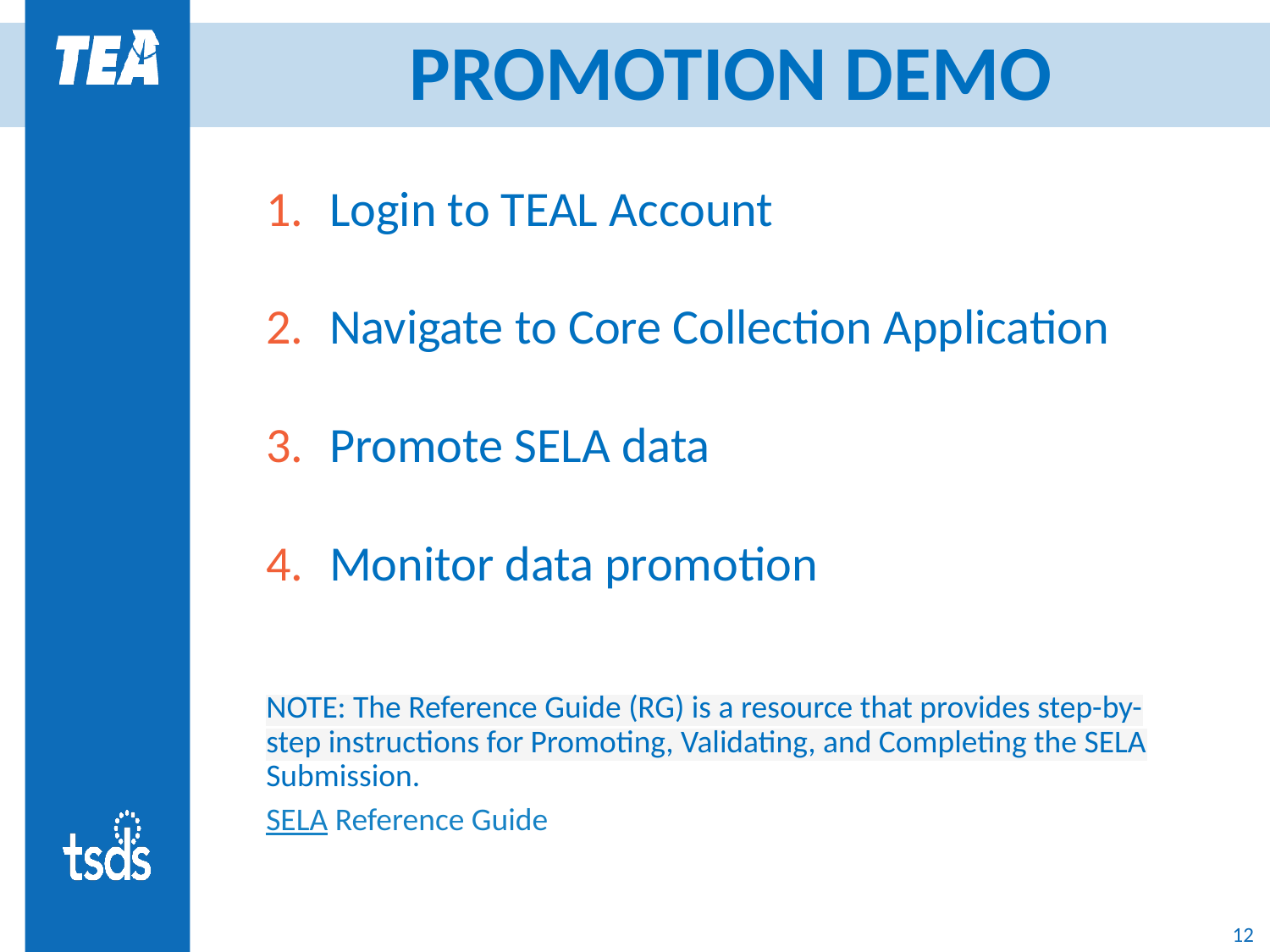

# PROMOTION DEMO
Login to TEAL Account

Navigate to Core Collection Application

Promote SELA data

Monitor data promotion

NOTE: The Reference Guide (RG) is a resource that provides step-by-step instructions for Promoting, Validating, and Completing the SELA Submission.​
SELA Reference Guide

12